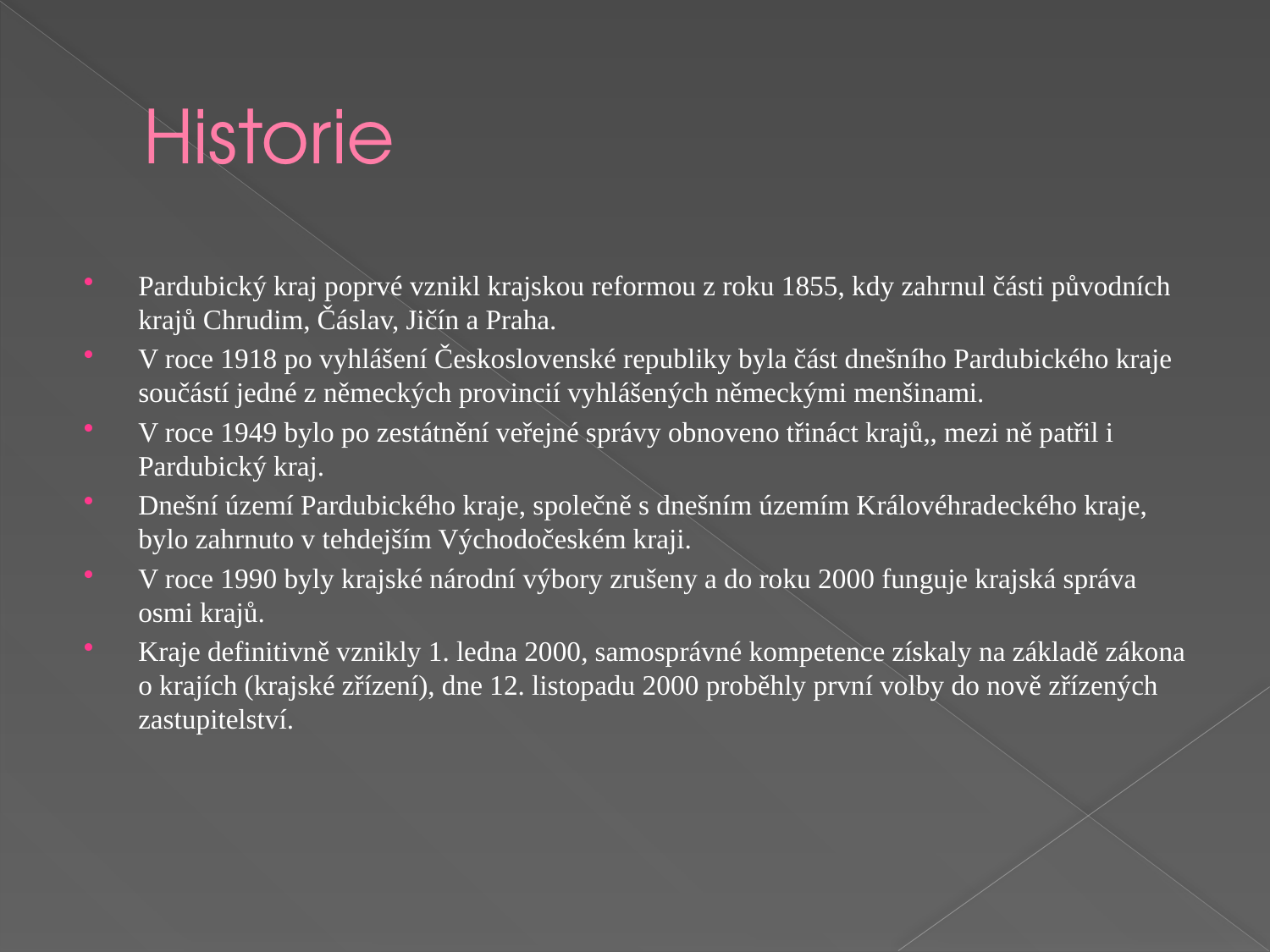

# Historie
Pardubický kraj poprvé vznikl krajskou reformou z roku 1855, kdy zahrnul části původních krajů Chrudim, Čáslav, Jičín a Praha.
V roce 1918 po vyhlášení Československé republiky byla část dnešního Pardubického kraje součástí jedné z německých provincií vyhlášených německými menšinami.
V roce 1949 bylo po zestátnění veřejné správy obnoveno třináct krajů,, mezi ně patřil i Pardubický kraj.
Dnešní území Pardubického kraje, společně s dnešním územím Královéhradeckého kraje, bylo zahrnuto v tehdejším Východočeském kraji.
V roce 1990 byly krajské národní výbory zrušeny a do roku 2000 funguje krajská správa osmi krajů.
Kraje definitivně vznikly 1. ledna 2000, samosprávné kompetence získaly na základě zákona o krajích (krajské zřízení), dne 12. listopadu 2000 proběhly první volby do nově zřízených zastupitelství.